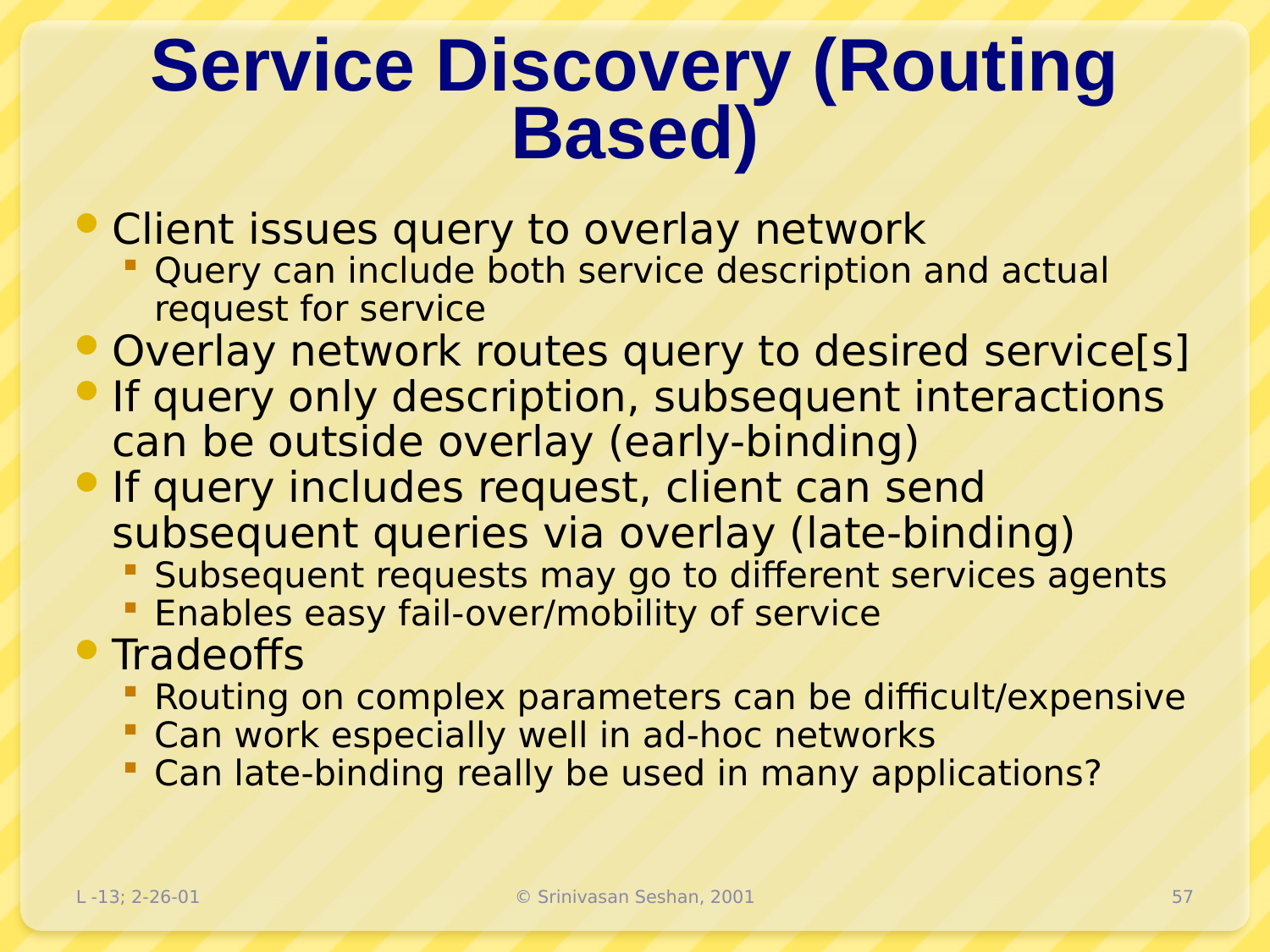

# Service Discovery (Routing Based)
Client issues query to overlay network
Query can include both service description and actual request for service
Overlay network routes query to desired service[s]
If query only description, subsequent interactions can be outside overlay (early-binding)
If query includes request, client can send subsequent queries via overlay (late-binding)
Subsequent requests may go to different services agents
Enables easy fail-over/mobility of service
Tradeoffs
Routing on complex parameters can be difficult/expensive
Can work especially well in ad-hoc networks
Can late-binding really be used in many applications?
L -13; 2-26-01
© Srinivasan Seshan, 2001
57